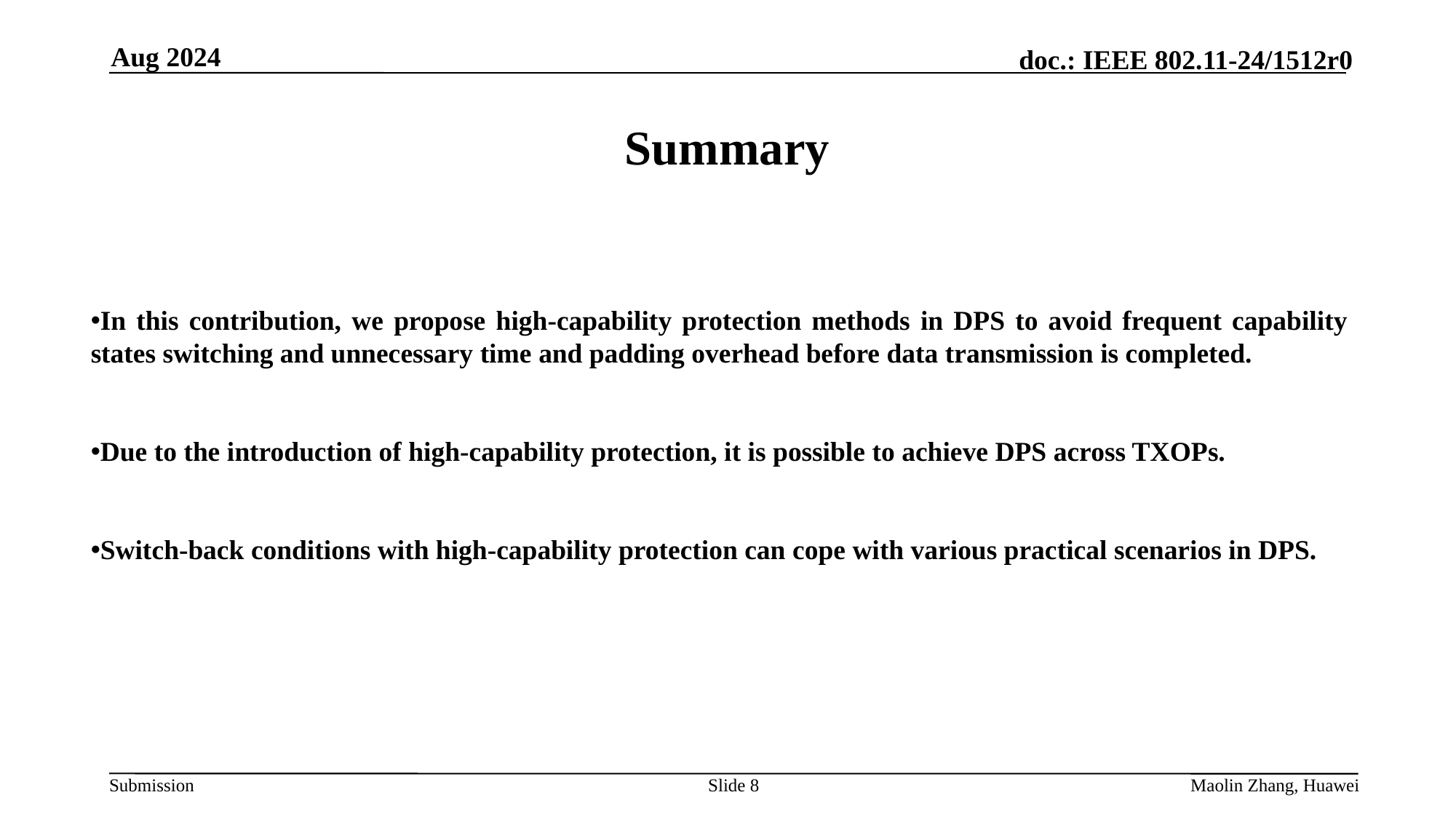

Aug 2024
# Summary
In this contribution, we propose high-capability protection methods in DPS to avoid frequent capability states switching and unnecessary time and padding overhead before data transmission is completed.

Due to the introduction of high-capability protection, it is possible to achieve DPS across TXOPs.

Switch-back conditions with high-capability protection can cope with various practical scenarios in DPS.

Slide 8
Maolin Zhang, Huawei